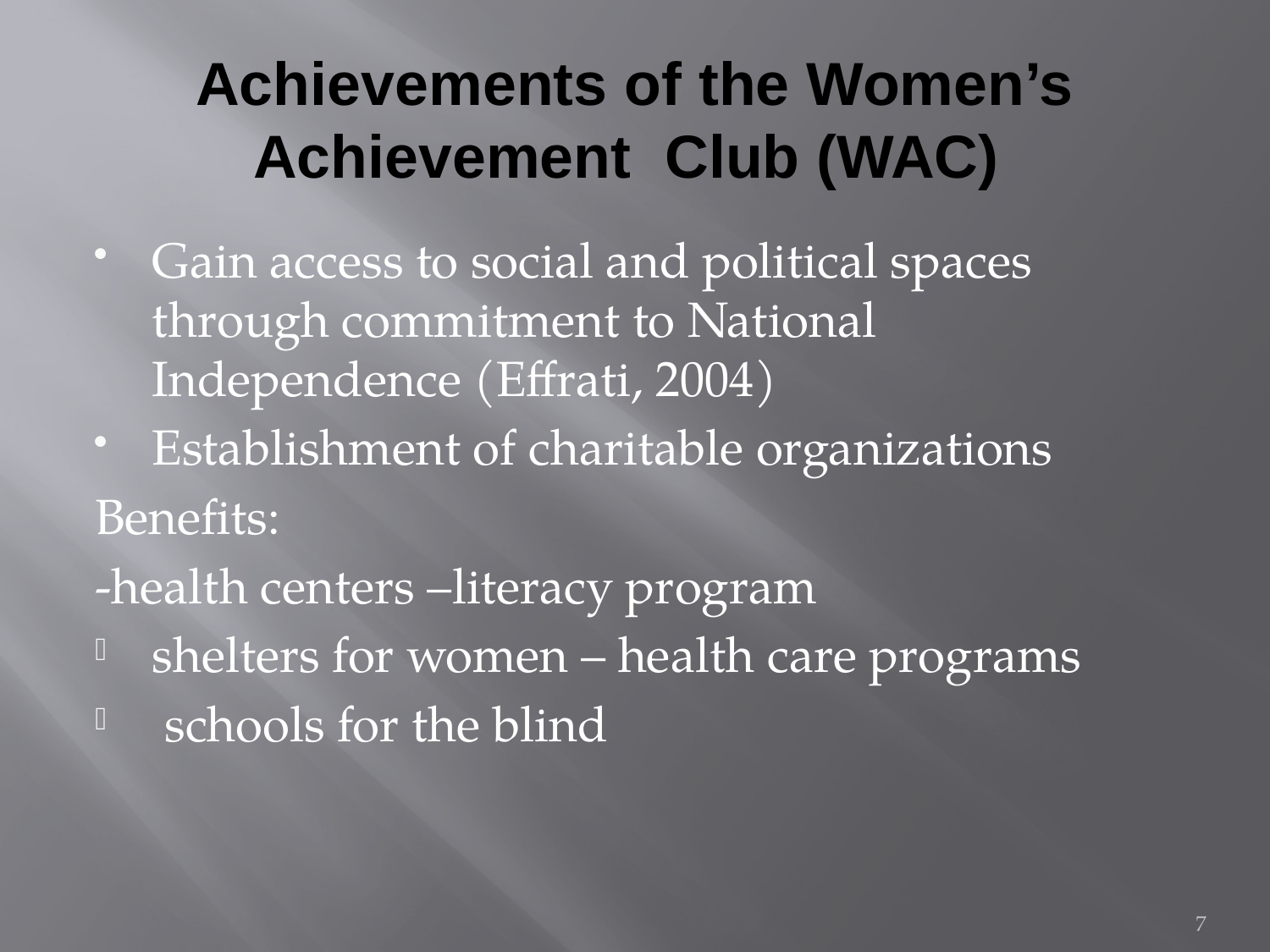

# Achievements of the Women’s Achievement  Club (WAC)
Gain access to social and political spaces through commitment to National Independence (Effrati, 2004)
Establishment of charitable organizations
Benefits:
-health centers –literacy program
shelters for women – health care programs
 schools for the blind

7